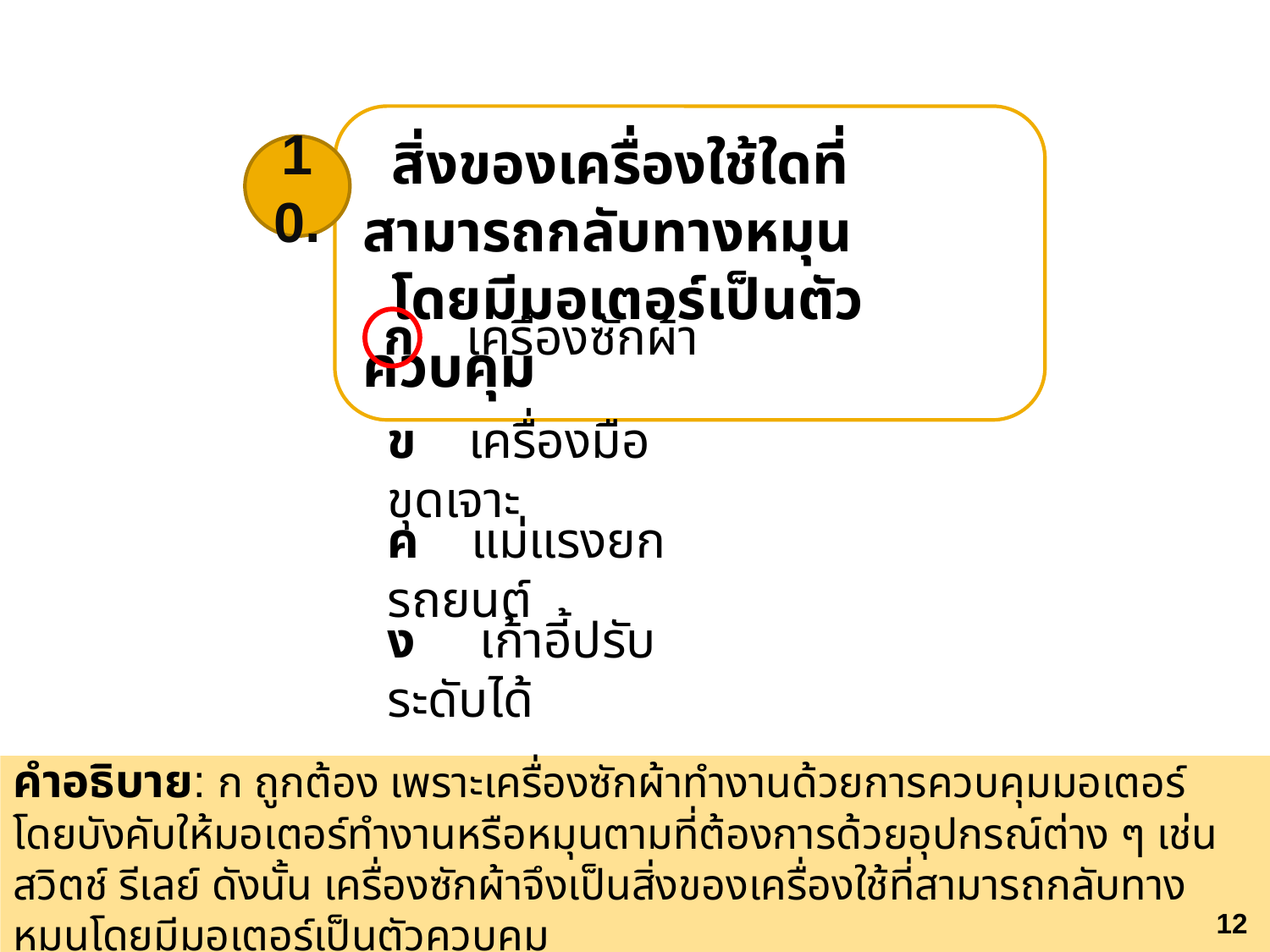

สิ่งของเครื่องใช้ใดที่สามารถกลับทางหมุน
  โดยมีมอเตอร์เป็นตัวควบคุม
10.
ก    เครื่องซักผ้า

ข    เครื่องมือขุดเจาะ
ค    แม่แรงยกรถยนต์
ง     เก้าอี้ปรับระดับได้
คำอธิบาย: ก ถูกต้อง เพราะเครื่องซักผ้าทำงานด้วยการควบคุมมอเตอร์ โดยบังคับให้มอเตอร์ทำงานหรือหมุนตามที่ต้องการด้วยอุปกรณ์ต่าง ๆ เช่น สวิตช์ รีเลย์ ดังนั้น เครื่องซักผ้าจึงเป็นสิ่งของเครื่องใช้ที่สามารถกลับทางหมุนโดยมีมอเตอร์เป็นตัวควบคุม
12